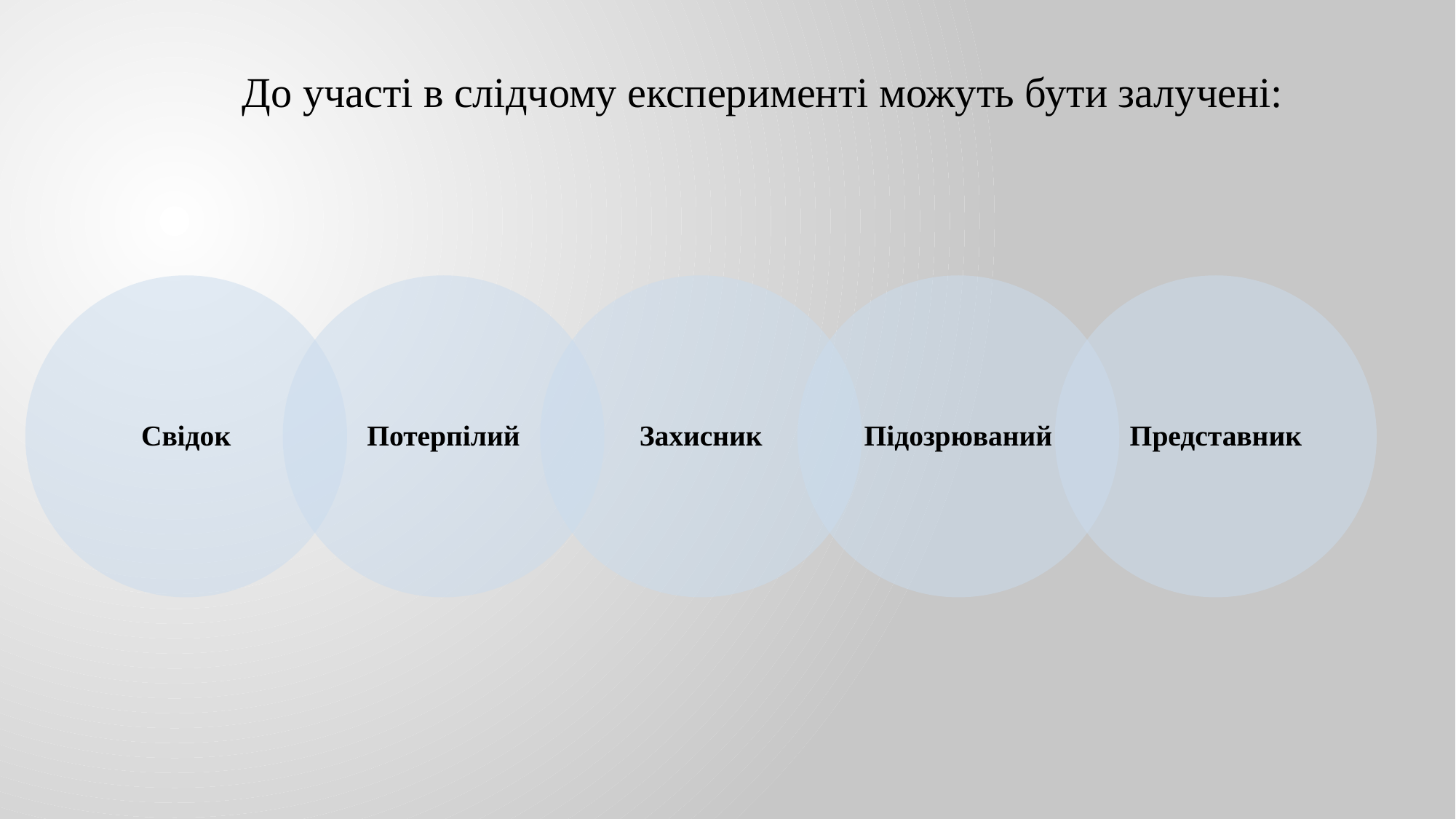

До участі в слідчому експерименті можуть бути залучені:
Свідок
Потерпілий
Захисник
Підозрюваний
Представник